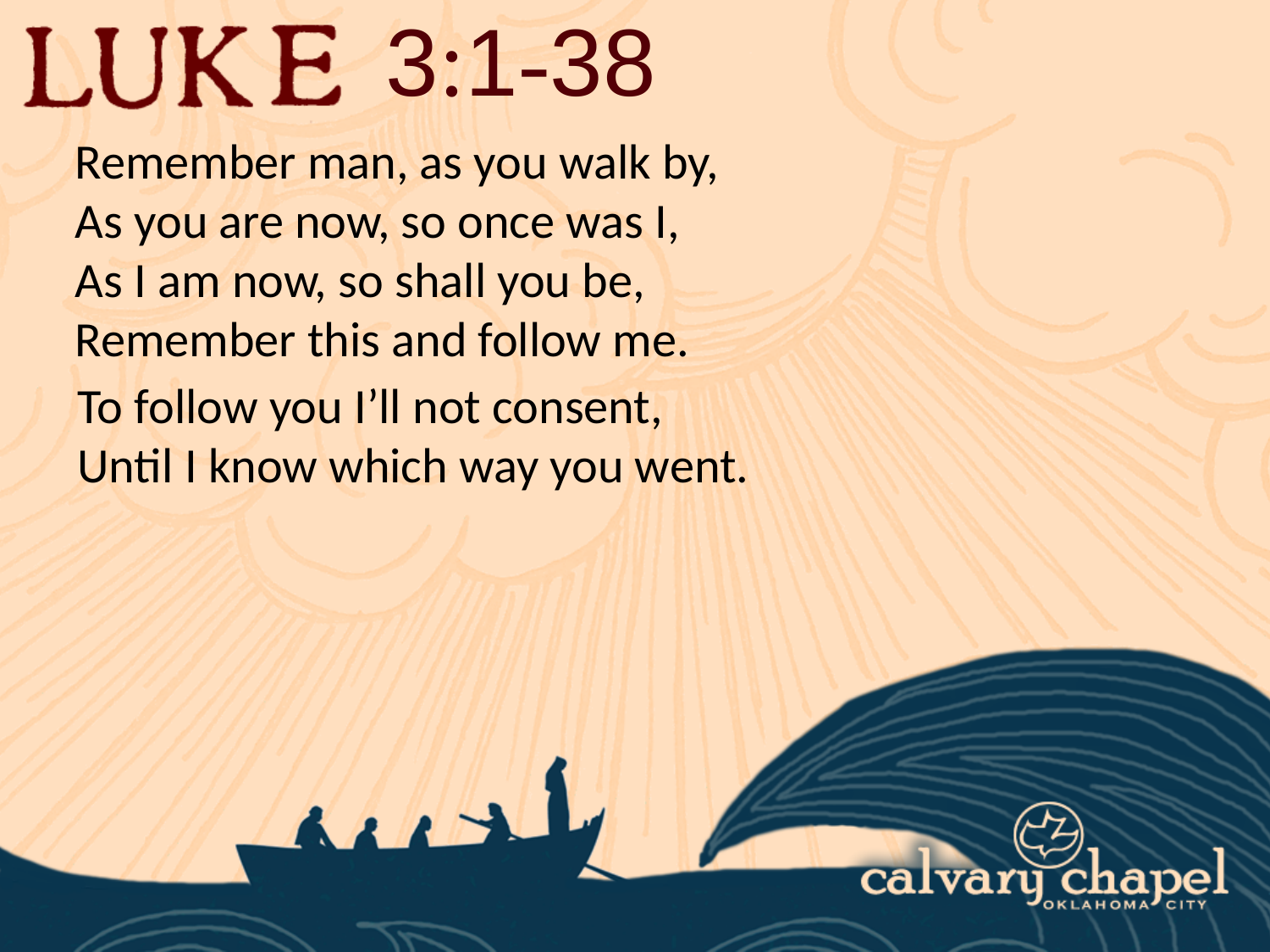

3:1-38
Remember man, as you walk by,
As you are now, so once was I,
As I am now, so shall you be,
Remember this and follow me.
To follow you I’ll not consent,
Until I know which way you went.